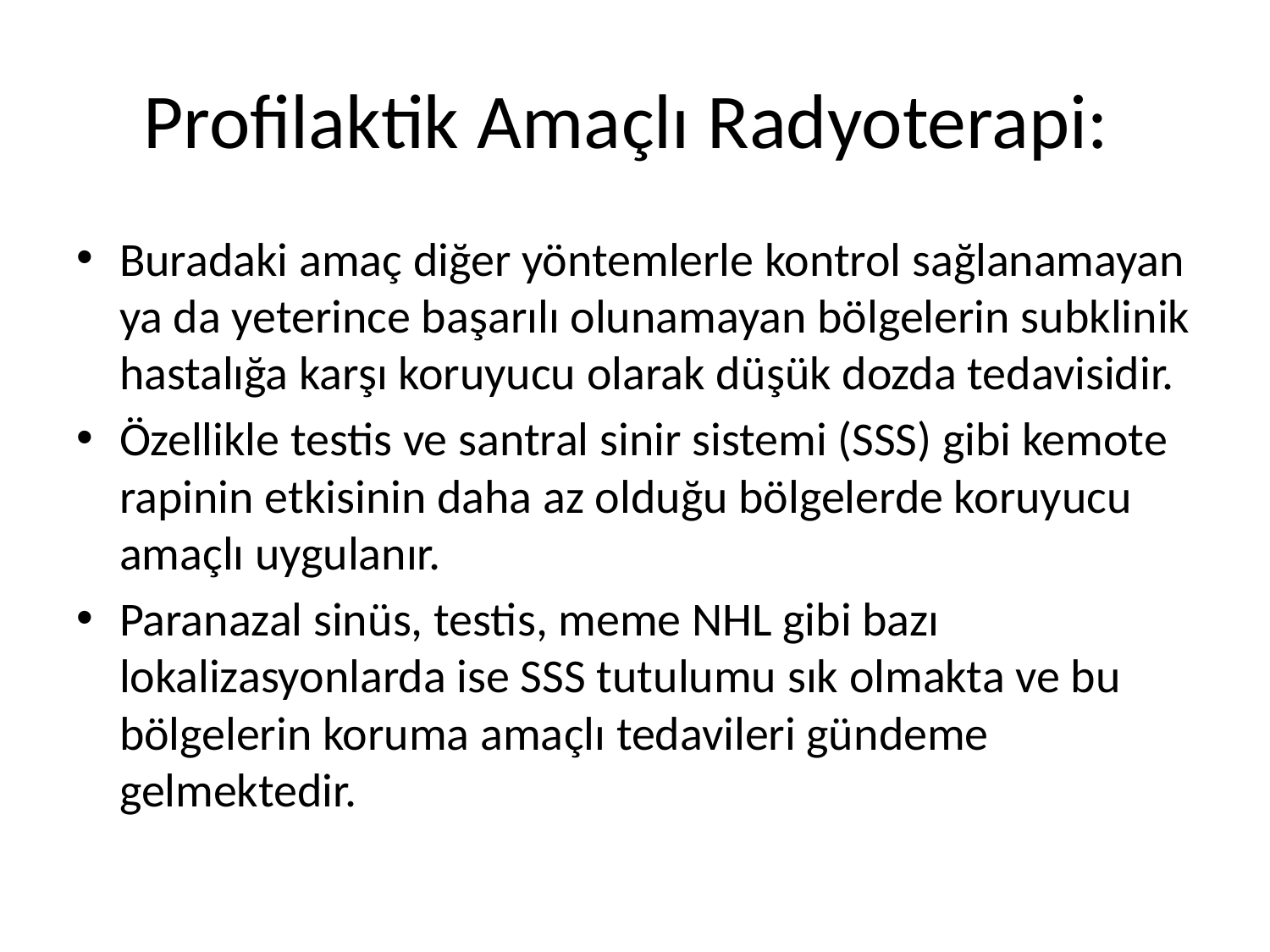

# Profilaktik Amaçlı Radyoterapi:
Buradaki amaç diğer yöntemlerle kontrol sağlanamayan ya da yeterince başarılı olunamayan bölgelerin subklinik hastalığa karşı koruyucu olarak düşük dozda tedavisidir.
Özellikle testis ve santral sinir sistemi (SSS) gibi kemote rapinin etkisinin daha az olduğu bölgelerde koruyucu amaçlı uygulanır.
Paranazal sinüs, testis, meme NHL gibi bazı lokalizasyonlarda ise SSS tutulumu sık olmakta ve bu bölgelerin koruma amaçlı tedavileri gündeme gelmektedir.